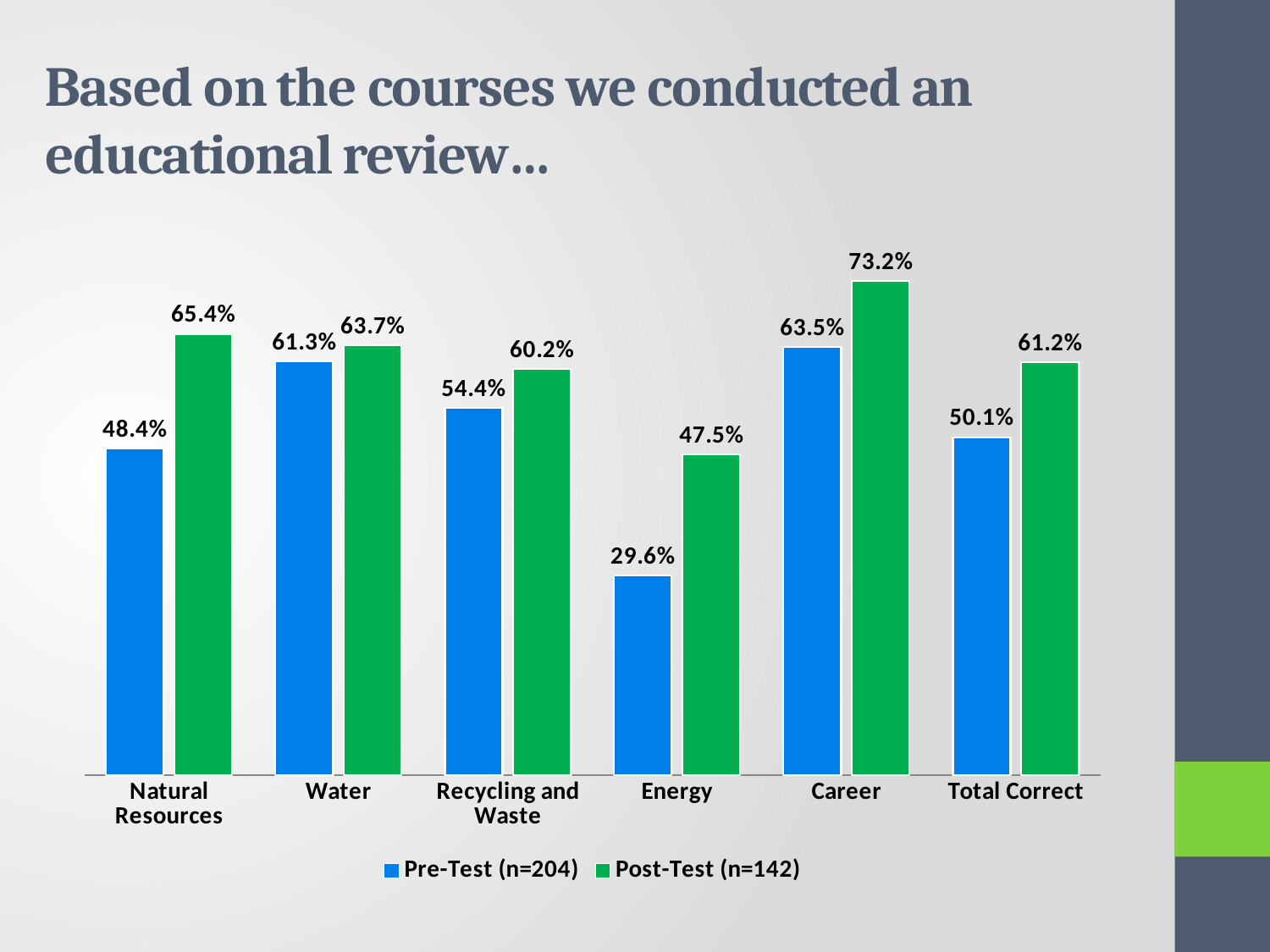

# Based on the courses we conducted an educational review…

### Chart

| Category | Pre-Test (n=204) | Post-Test (n=142) |
|---|---|---|
| Natural Resources | 0.4840000000000001 | 0.6540000000000001 |
| Water | 0.6130000000000001 | 0.6370000000000001 |
| Recycling and Waste | 0.544 | 0.6020000000000001 |
| Energy | 0.2960000000000001 | 0.47500000000000003 |
| Career | 0.6350000000000001 | 0.7320000000000001 |
| Total Correct | 0.501 | 0.6120000000000001 |